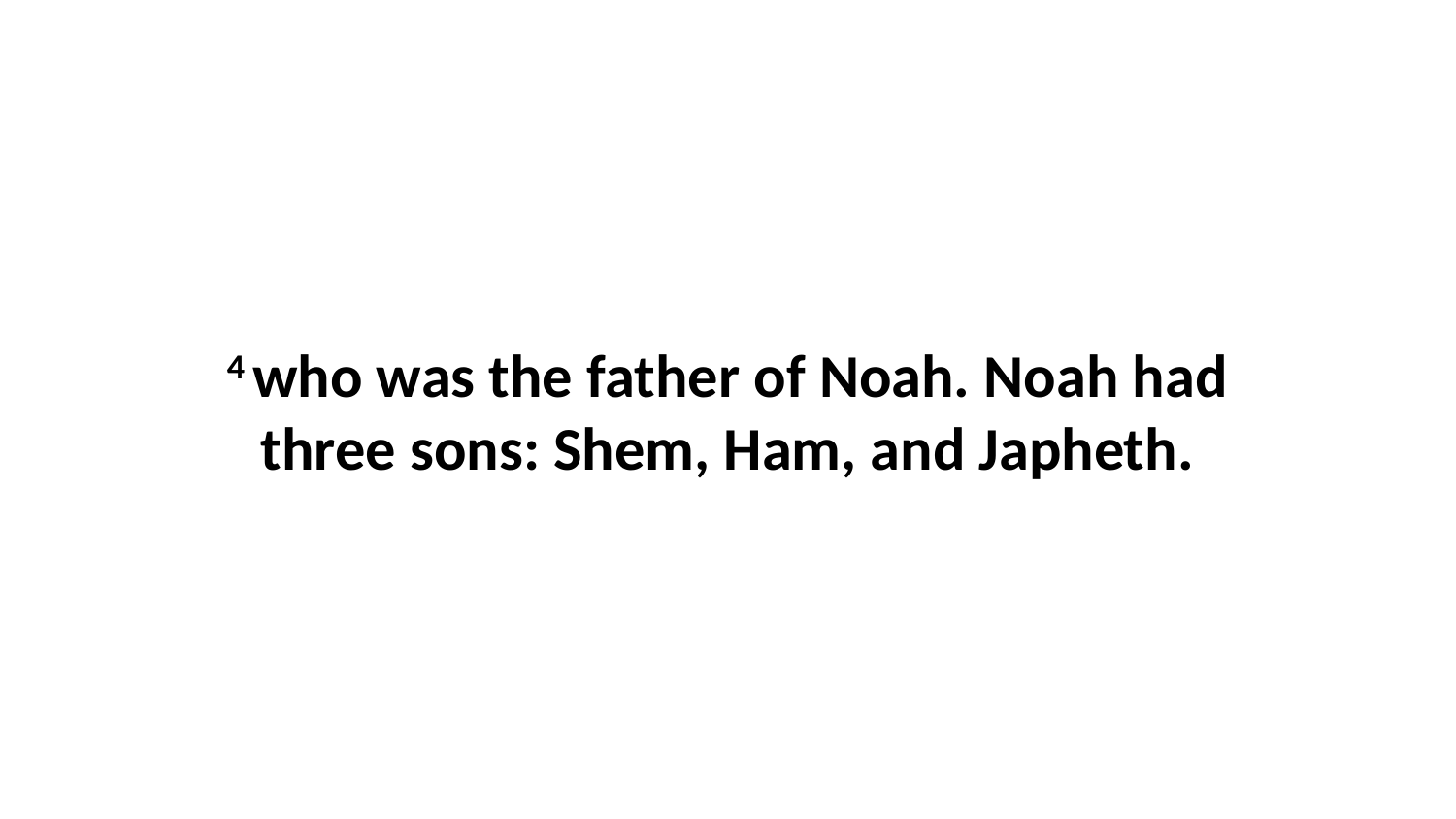

4 who was the father of Noah. Noah had three sons: Shem, Ham, and Japheth.